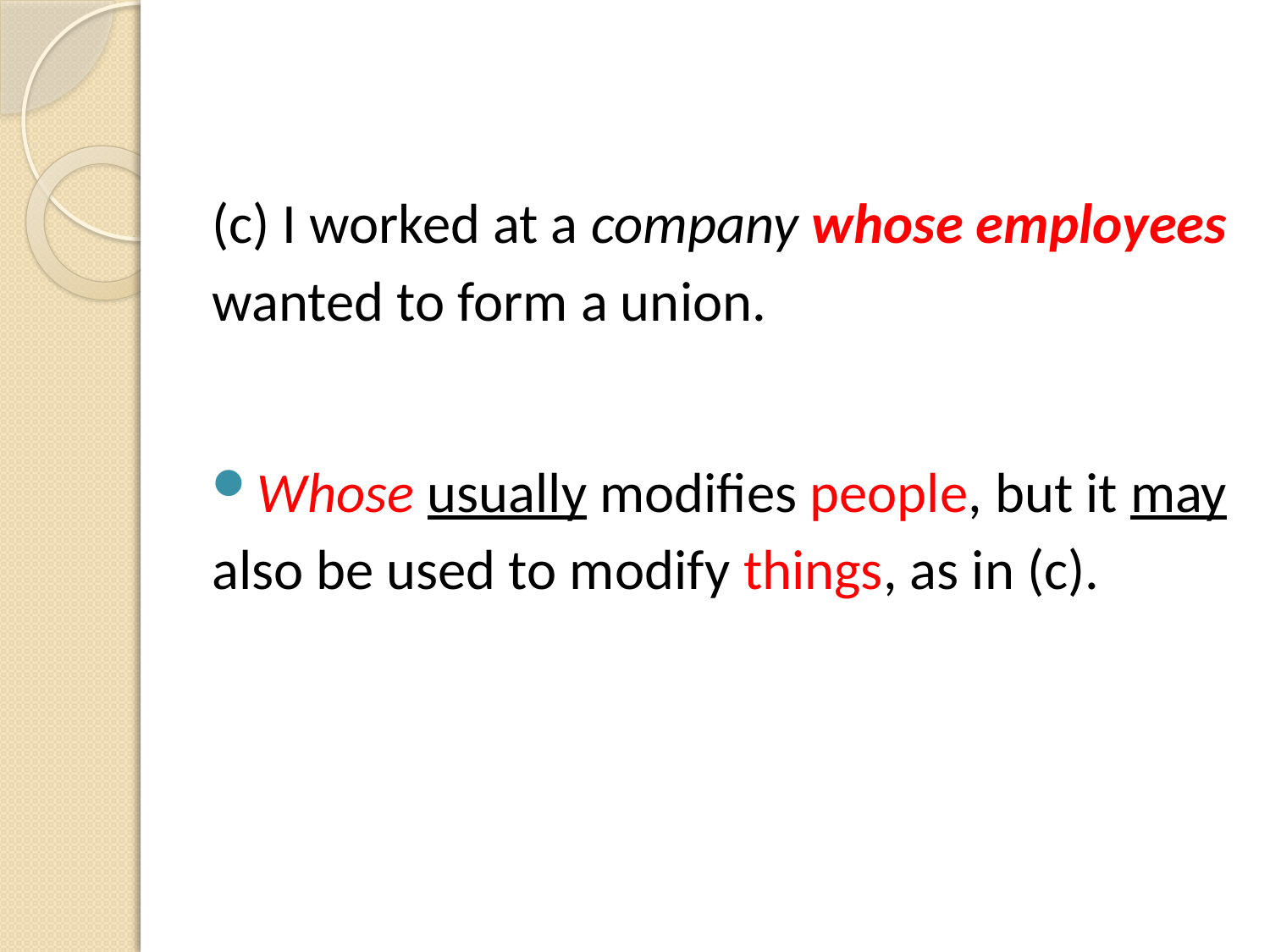

(c) I worked at a company whose employees wanted to form a union.

Whose usually modifies people, but it may also be used to modify things, as in (c).